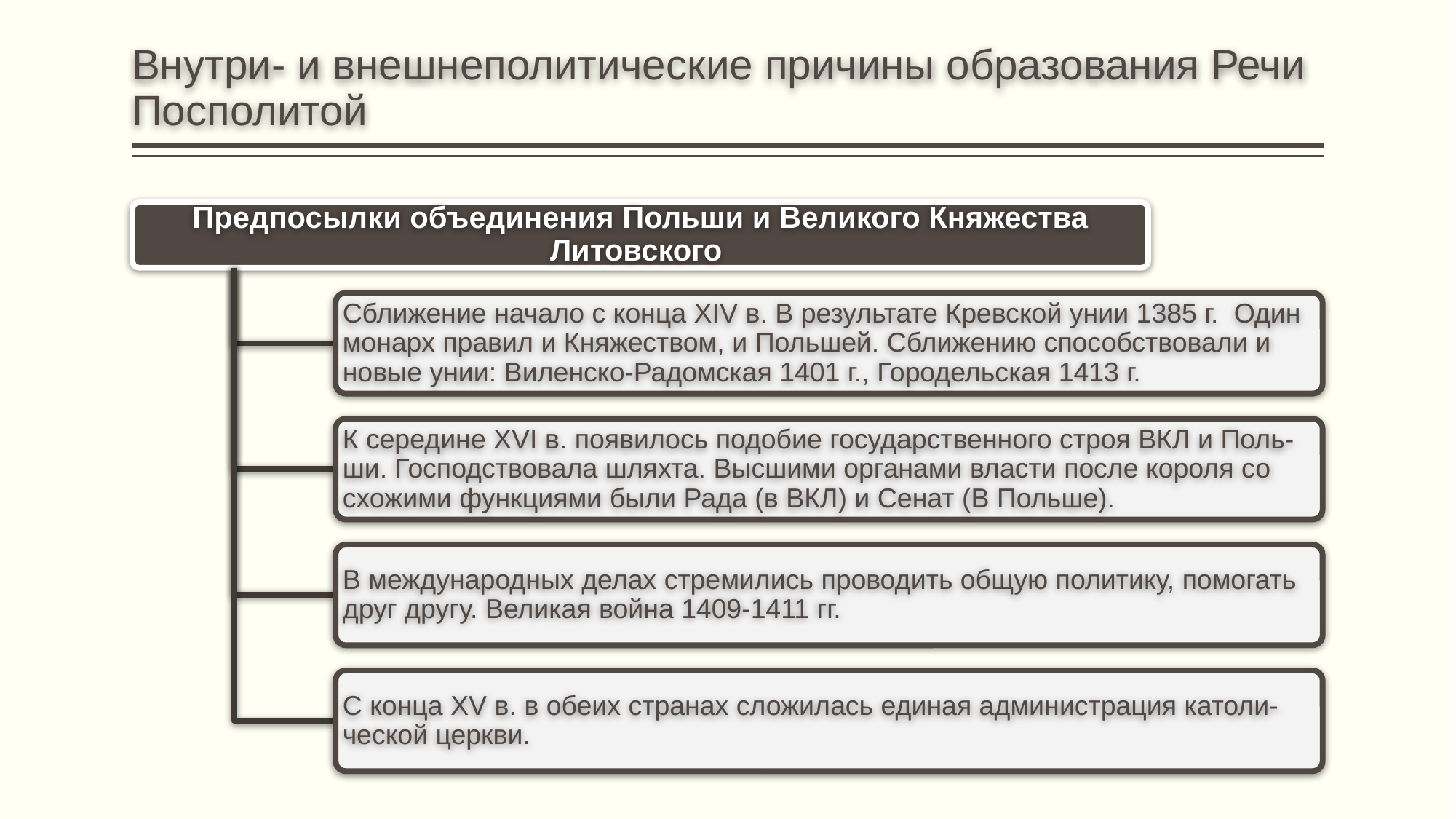

# Внутри- и внешнеполитические причины образования Речи Посполитой

Предпосылки объединения Польши и Великого Княжества Литовского

Сближение начало с конца XIV в. В результате Кревской унии 1385 г.  Один монарх правил и Княжеством, и Польшей. Сближению способствовали и новые унии: Виленско-Радомская 1401 г., Городельская 1413 г.

К середине XVI в. появилось подобие государственного строя ВКЛ и Поль- ши. Господствовала шляхта. Высшими органами власти после короля со схожими функциями были Рада (в ВКЛ) и Сенат (В Польше).

В международных делах стремились проводить общую политику, помогать друг другу. Великая война 1409-1411 гг.

С конца XV в. в обеих странах сложилась единая администрация католи- ческой церкви.